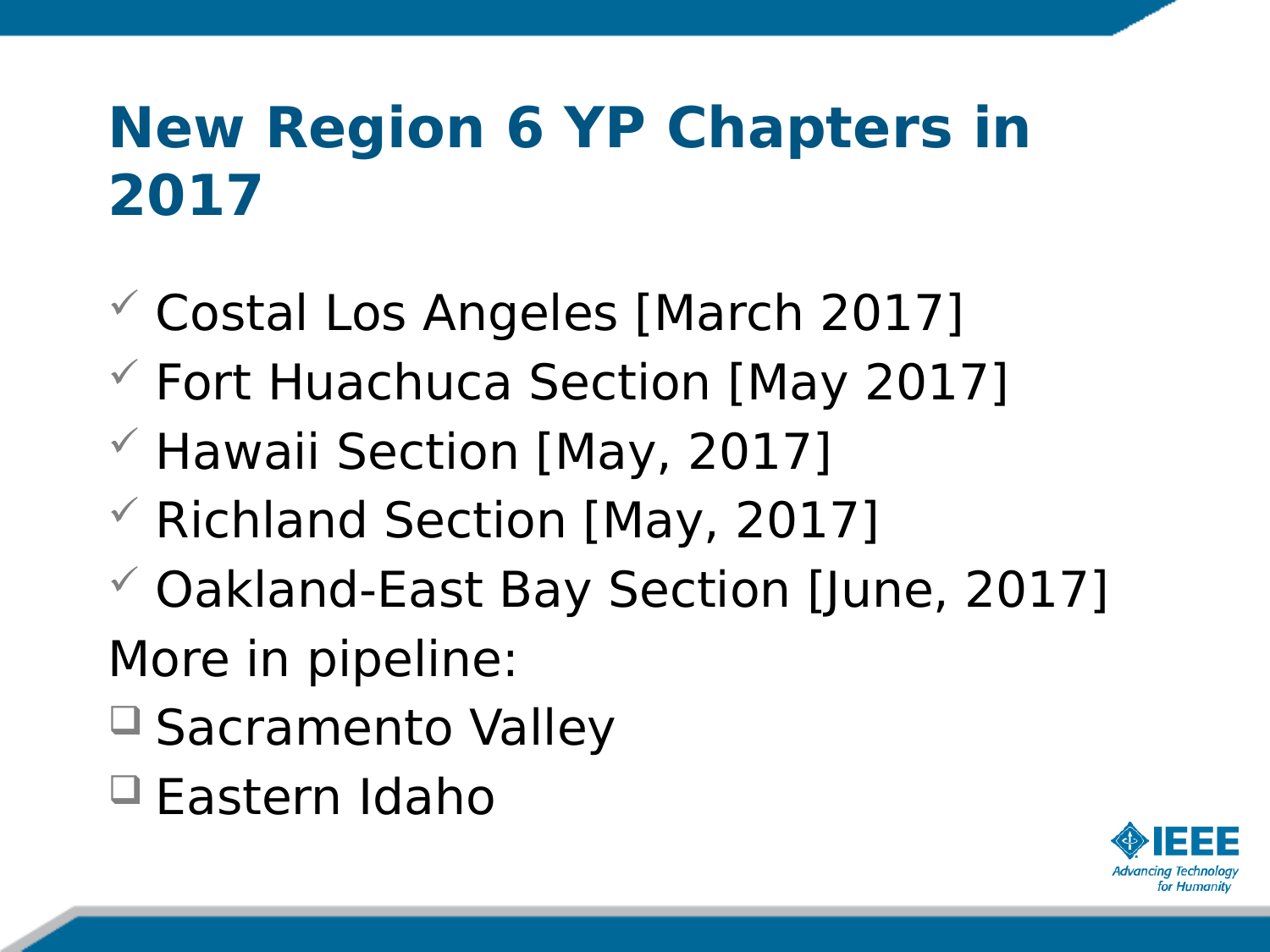

# New Region 6 YP Chapters in 2017
Costal Los Angeles [March 2017]
Fort Huachuca Section [May 2017]
Hawaii Section [May, 2017]
Richland Section [May, 2017]
Oakland-East Bay Section [June, 2017]
More in pipeline:
Sacramento Valley
Eastern Idaho